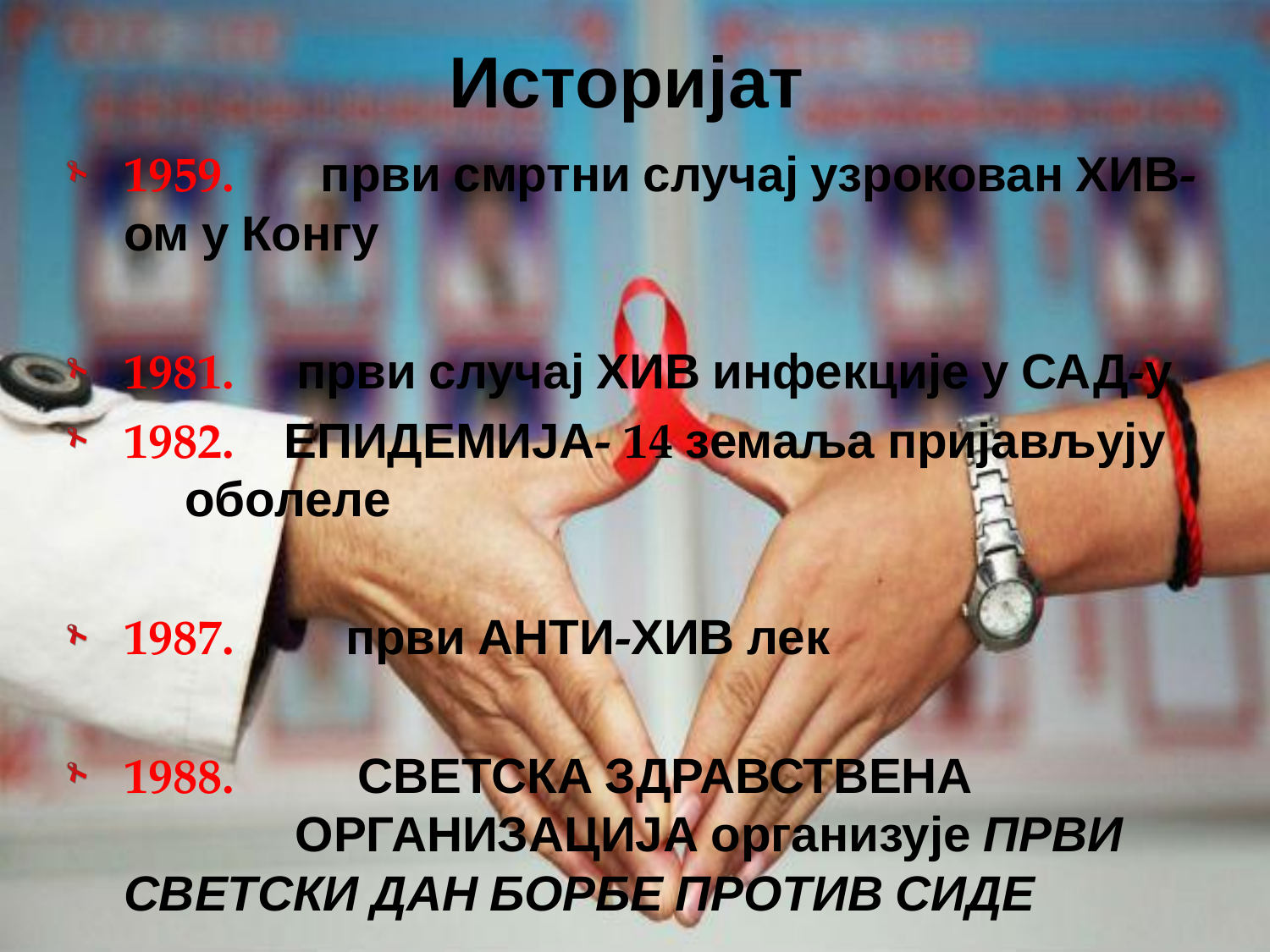

# Историјат
1959.       први смртни случај узрокован ХИВ-ом у Конгу

1981.     први случај ХИВ инфекције у САД-у
1982.    ЕПИДЕМИЈА- 14 земаља пријављују             оболеле

1987.         први АНТИ-ХИВ лек

1988.          СВЕТСКА ЗДРАВСТВЕНА                                      ОРГАНИЗАЦИЈА организује ПРВИ СВЕТСКИ ДАН БОРБЕ ПРОТИВ СИДЕ